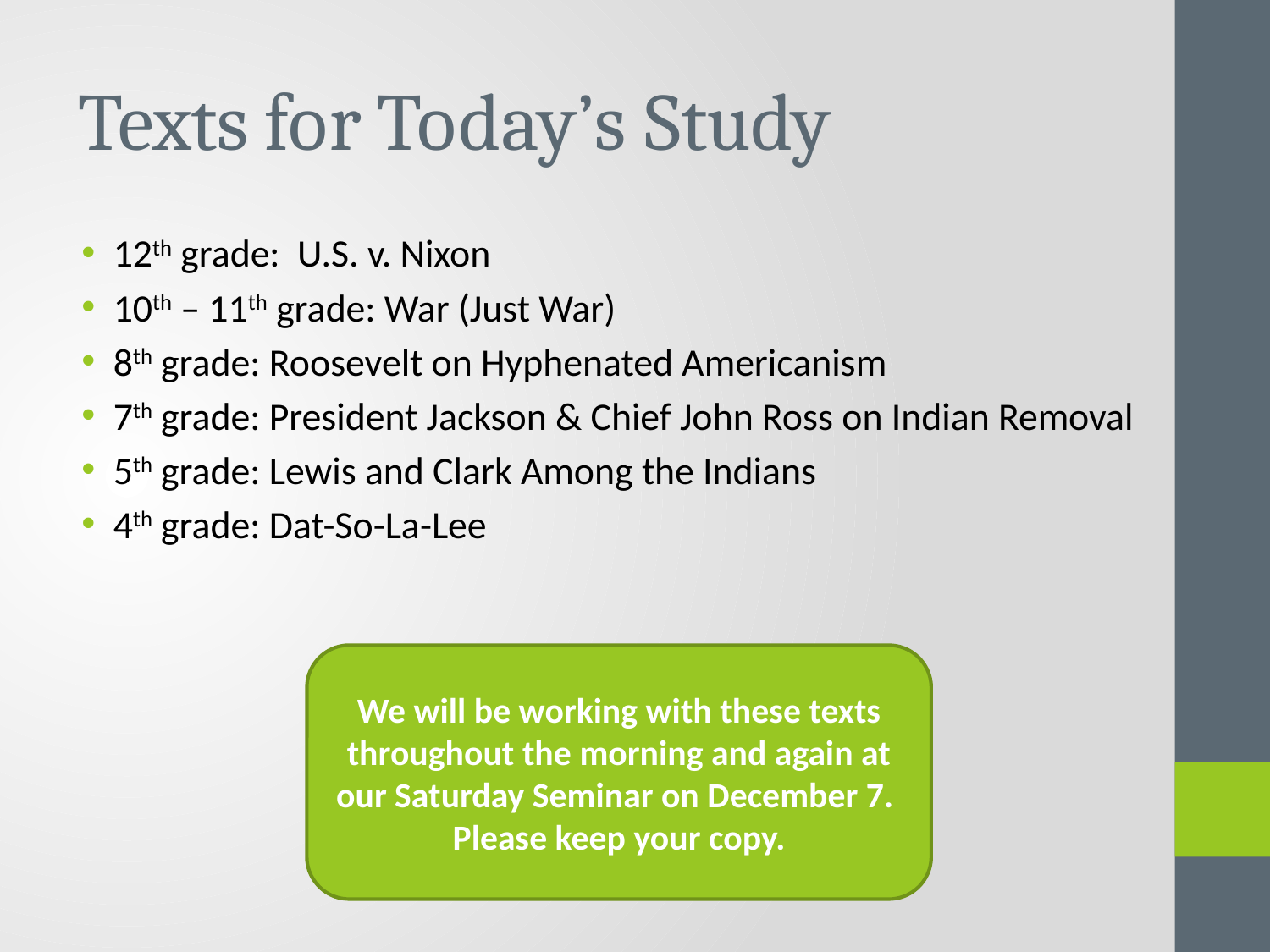

# Texts for Today’s Study
12th grade:  U.S. v. Nixon
10th – 11th grade: War (Just War)
8th grade: Roosevelt on Hyphenated Americanism
7th grade: President Jackson & Chief John Ross on Indian Removal
5th grade: Lewis and Clark Among the Indians
4th grade: Dat-So-La-Lee
We will be working with these texts throughout the morning and again at our Saturday Seminar on December 7.  Please keep your copy.